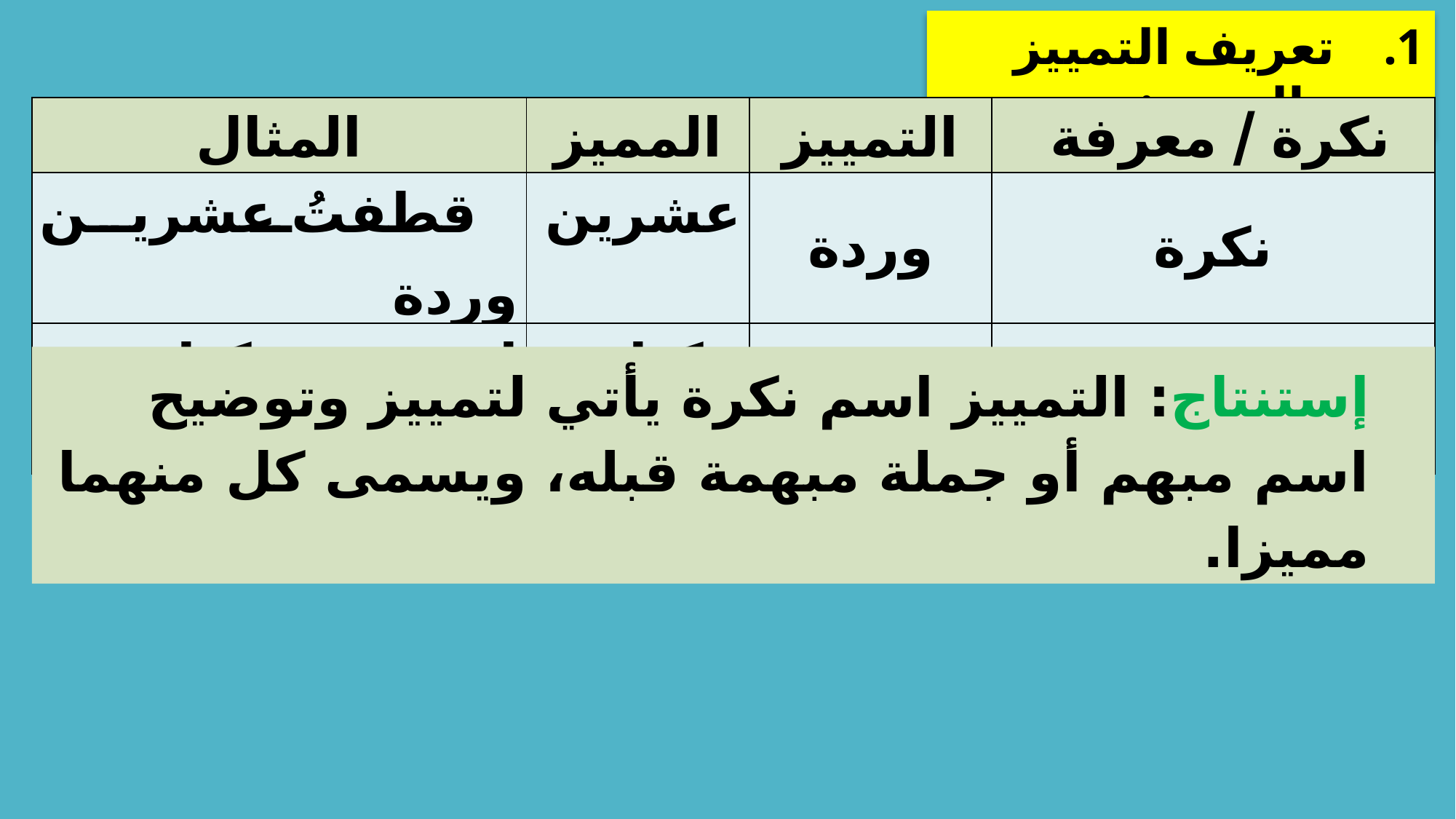

تعريف التمييز والمميز:
| المثال | المميز | التمييز | نكرة / معرفة |
| --- | --- | --- | --- |
| قطفتُ عشرين وردة | عشرين | وردة | نكرة |
| إن هكتار ذرة واحدة... | هكتار | ذرة | نكرة |
إستنتاج: التمييز اسم نكرة يأتي لتمييز وتوضيح اسم مبهم أو جملة مبهمة قبله، ويسمى كل منهما مميزا.